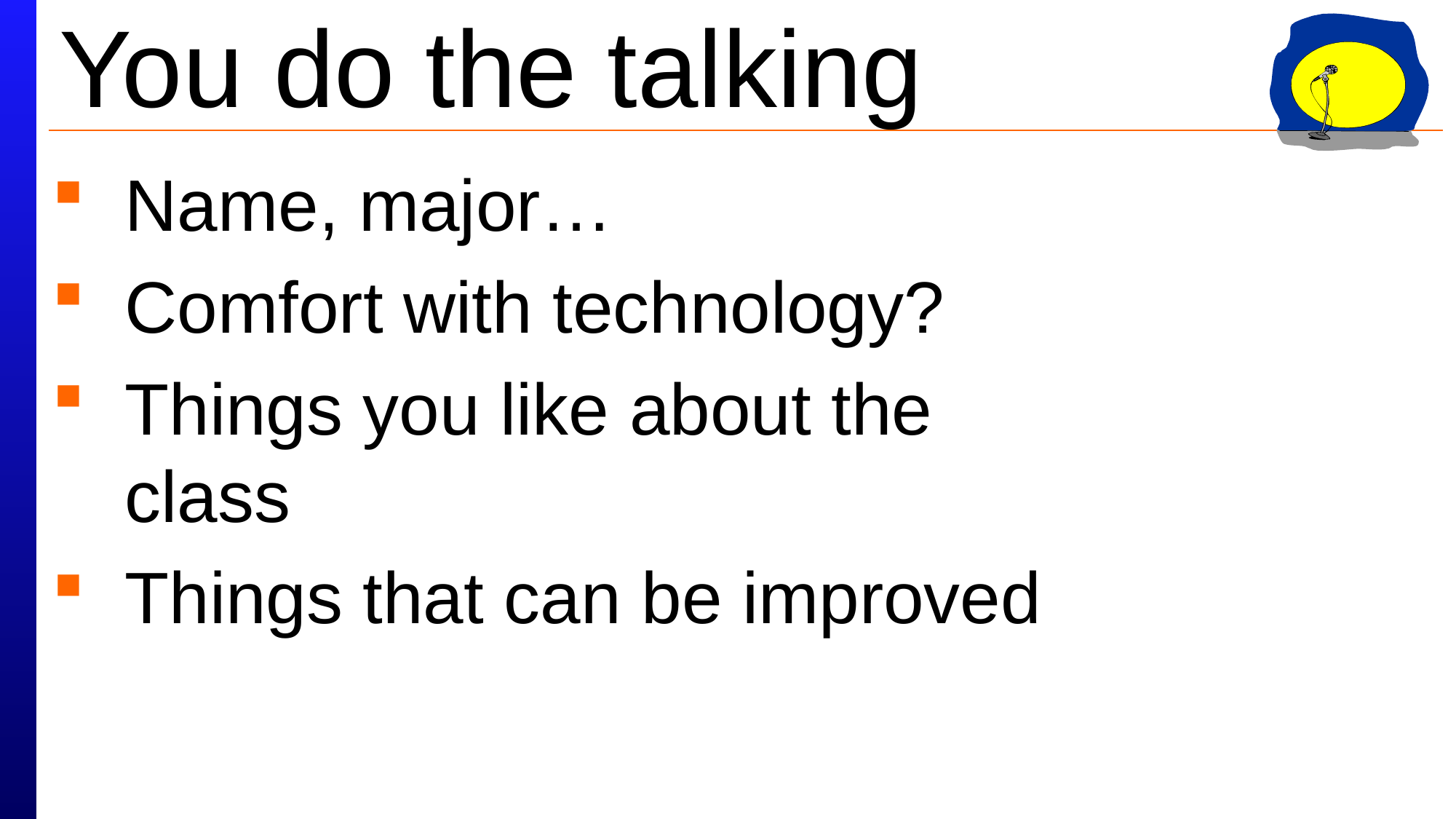

# You do the talking
Name, major…
Comfort with technology?
Things you like about the class
Things that can be improved